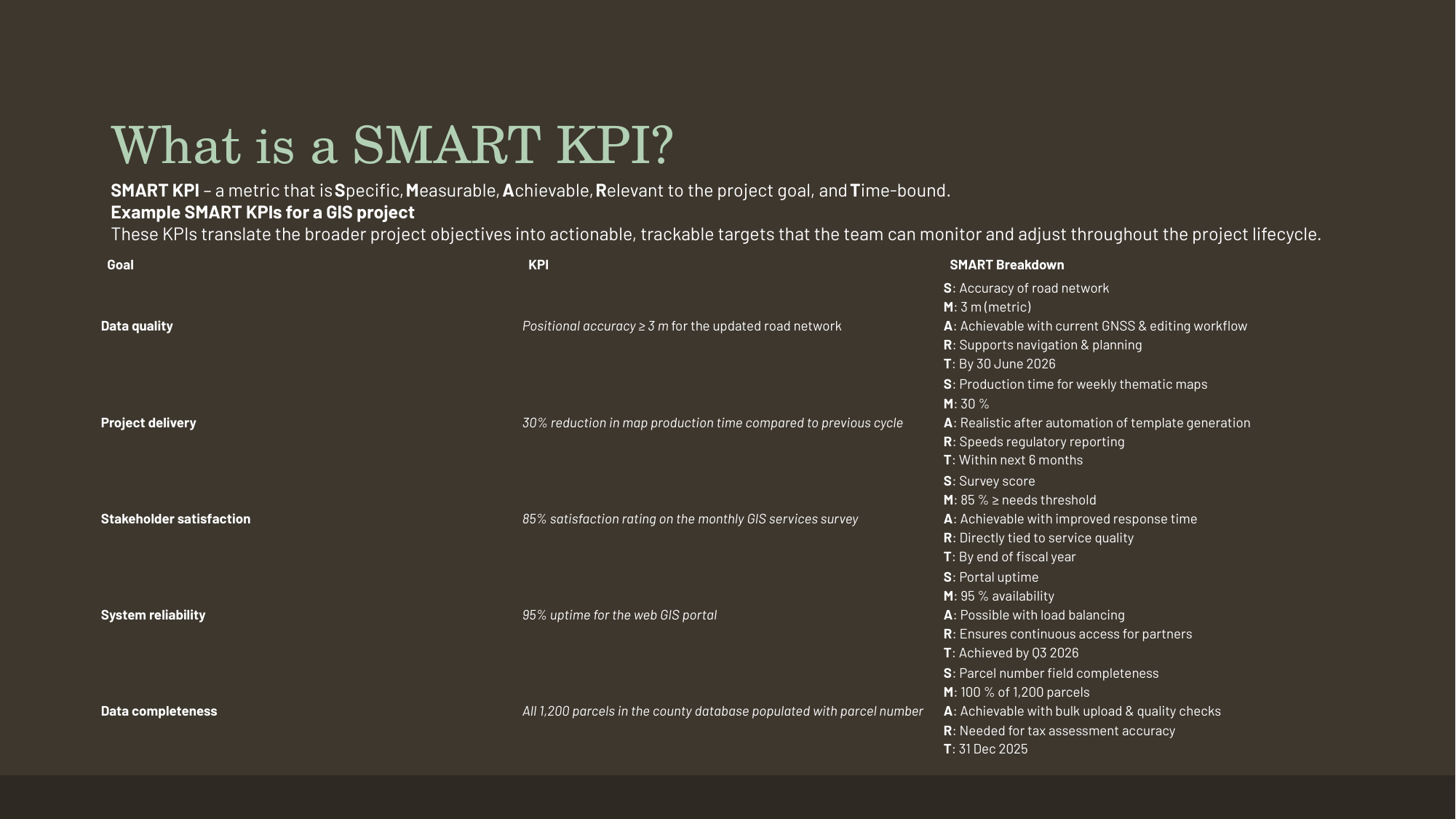

# What is a SMART KPI?
SMART KPI – a metric that is Specific, Measurable, Achievable, Relevant to the project goal, and Time‑bound.
Example SMART KPIs for a GIS project
These KPIs translate the broader project objectives into actionable, trackable targets that the team can monitor and adjust throughout the project lifecycle.
| Goal | KPI | SMART Breakdown |
| --- | --- | --- |
| Data quality | Positional accuracy ≥ 3 m for the updated road network | S: Accuracy of road network M: 3 m (metric) A: Achievable with current GNSS & editing workflow R: Supports navigation & planning T: By 30 June 2026 |
| Project delivery | 30% reduction in map production time compared to previous cycle | S: Production time for weekly thematic maps M: 30 % A: Realistic after automation of template generation R: Speeds regulatory reporting T: Within next 6 months |
| Stakeholder satisfaction | 85% satisfaction rating on the monthly GIS services survey | S: Survey score M: 85 % ≥ needs threshold A: Achievable with improved response time R: Directly tied to service quality T: By end of fiscal year |
| System reliability | 95% uptime for the web GIS portal | S: Portal uptime M: 95 % availability A: Possible with load balancing R: Ensures continuous access for partners T: Achieved by Q3 2026 |
| Data completeness | All 1,200 parcels in the county database populated with parcel number | S: Parcel number field completeness M: 100 % of 1,200 parcels A: Achievable with bulk upload & quality checks R: Needed for tax assessment accuracy T: 31 Dec 2025 |